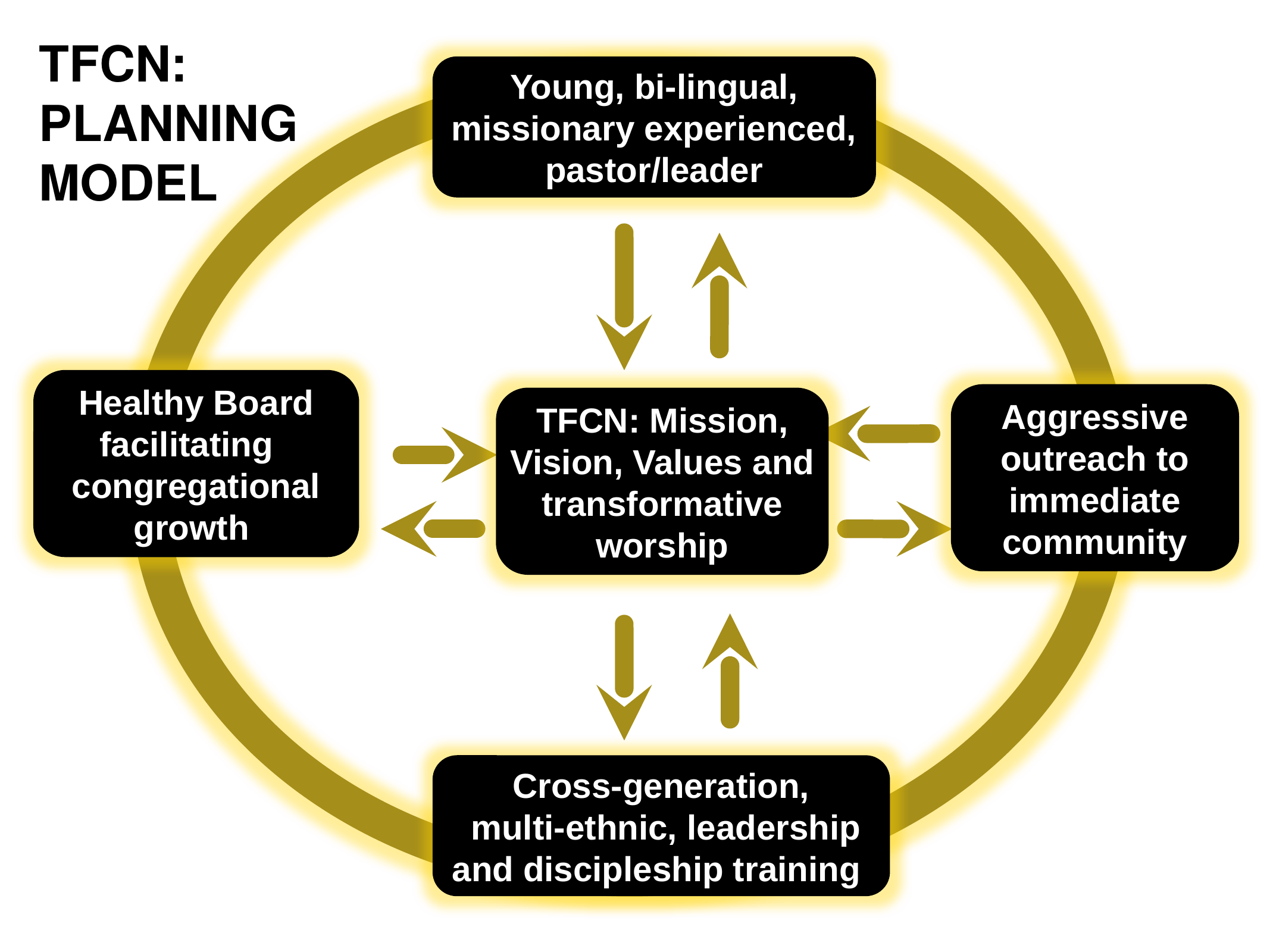

TFCN: PLANNING MODEL
Young, bi-lingual,
missionary experienced,
 pastor/leader

Healthy Board facilitating   congregational growth
Aggressive outreach to immediate community
TFCN: Mission, Vision, Values and transformative worship

Cross-generation,
 multi-ethnic, leadership and discipleship training